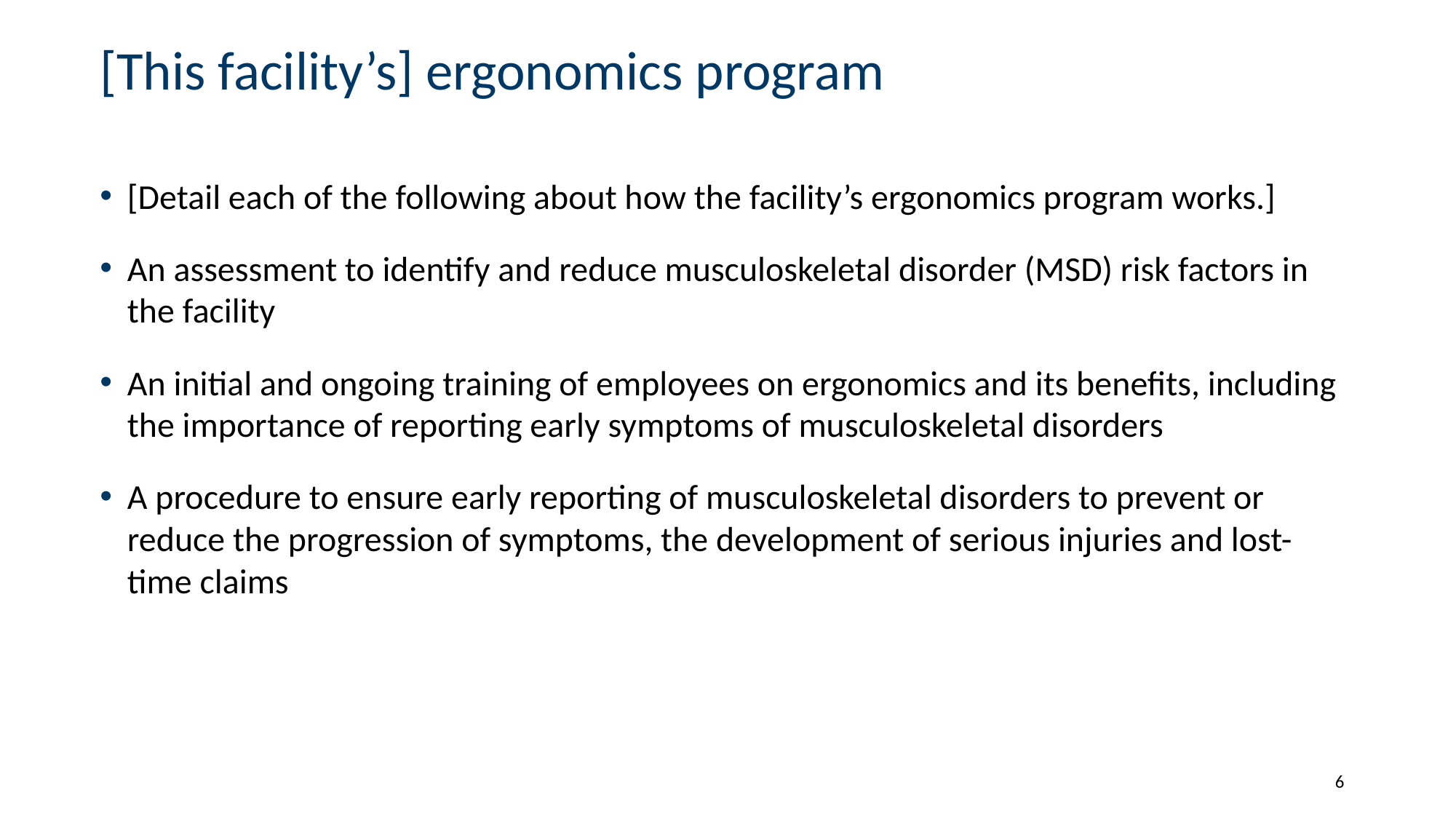

# [This facility’s] ergonomics program
[Detail each of the following about how the facility’s ergonomics program works.]
An assessment to identify and reduce musculoskeletal disorder (MSD) risk factors in the​ facility
An initial and ongoing training of employees on ergonomics and its benefits, including​ the importance of reporting early symptoms of musculoskeletal disorders
A procedure to ensure early reporting of musculoskeletal disorders to prevent or​ reduce the progression of symptoms, the development of serious injuries and lost-time​ claims
6